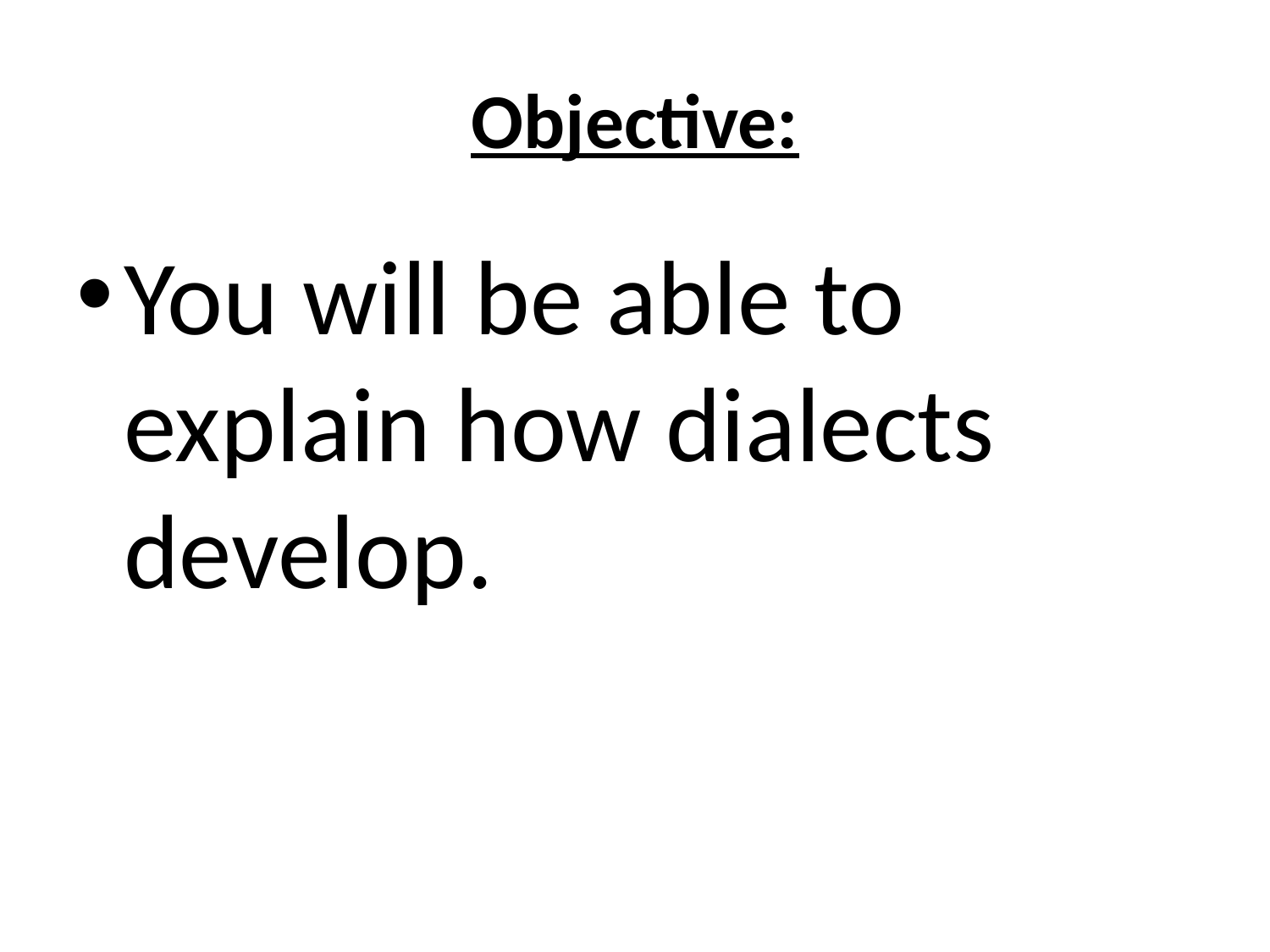

# Objective:
You will be able to explain how dialects develop.